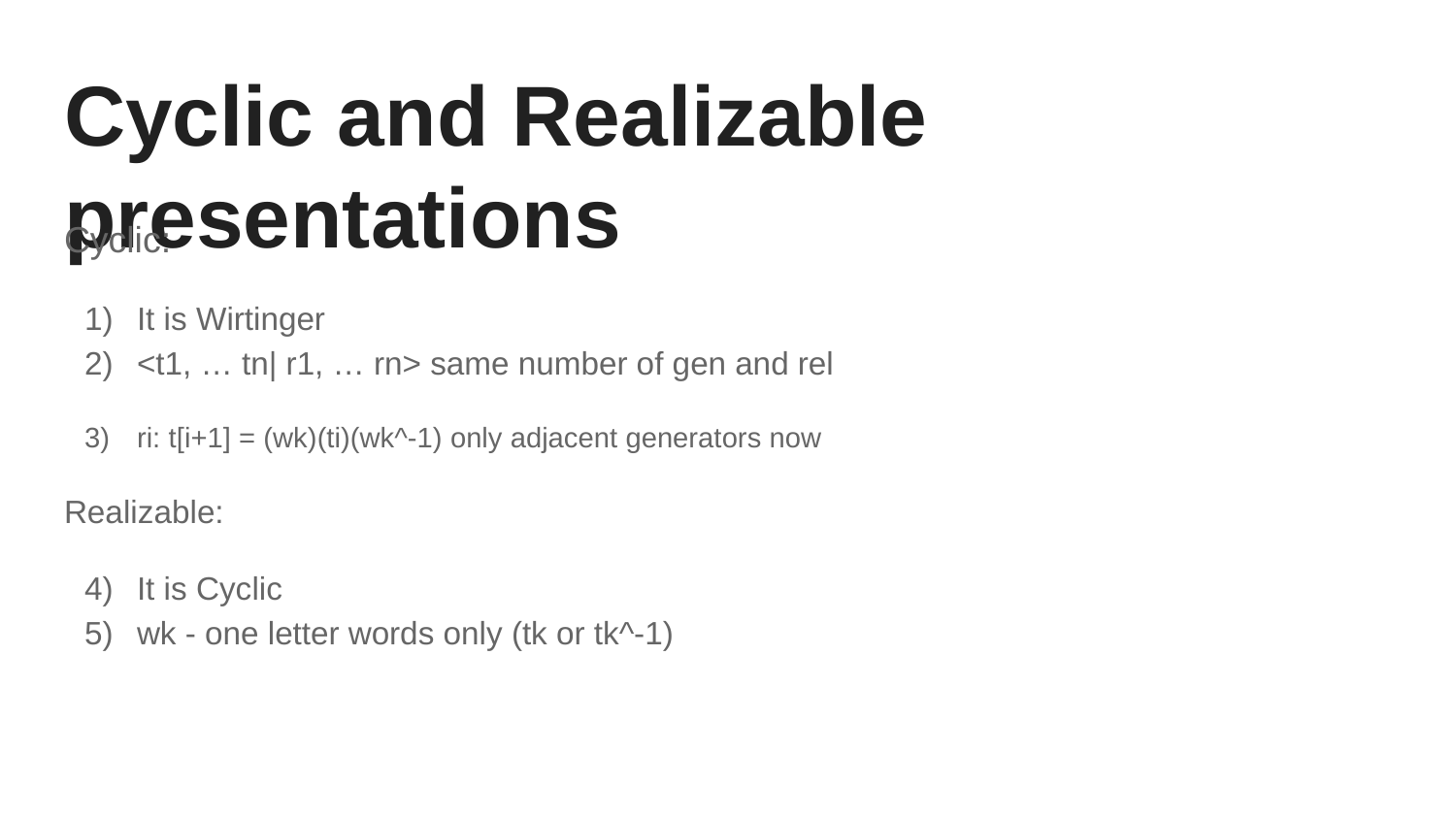

# Cyclic and Realizable presentations
Cyclic:
It is Wirtinger
<t1, … tn| r1, … rn> same number of gen and rel
ri: t[i+1] = (wk)(ti)(wk^-1) only adjacent generators now
Realizable:
It is Cyclic
wk - one letter words only (tk or tk^-1)